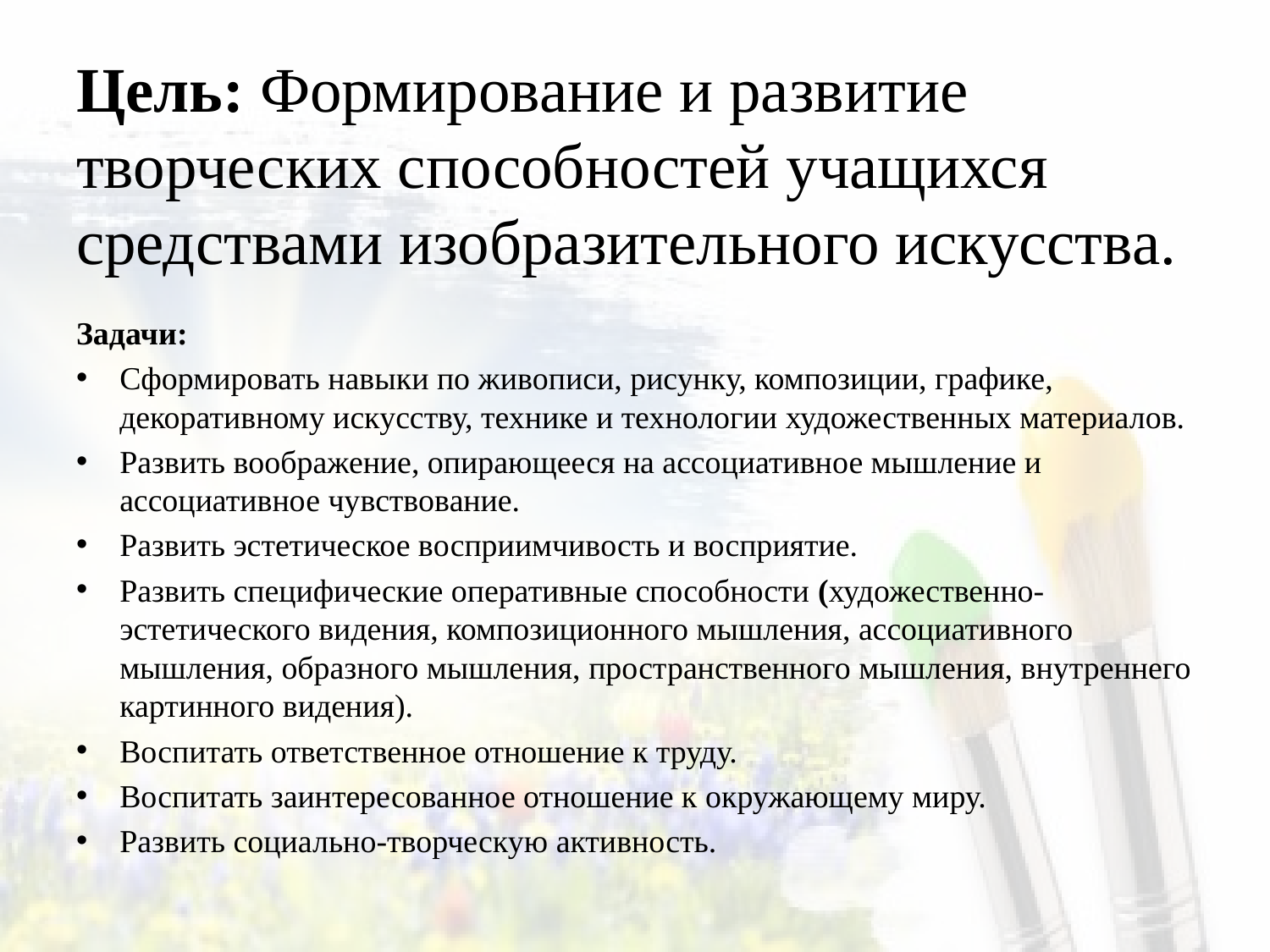

# Цель: Формирование и развитие творческих способностей учащихся средствами изобразительного искусства.
Задачи:
Сформировать навыки по живописи, рисунку, композиции, графике, декоративному искусству, технике и технологии художественных материалов.
Развить воображение, опирающееся на ассоциативное мышление и ассоциативное чувствование.
Развить эстетическое восприимчивость и восприятие.
Развить специфические оперативные способности (художественно-эстетического видения, композиционного мышления, ассоциативного мышления, образного мышления, пространственного мышления, внутреннего картинного видения).
Воспитать ответственное отношение к труду.
Воспитать заинтересованное отношение к окружающему миру.
Развить социально-творческую активность.